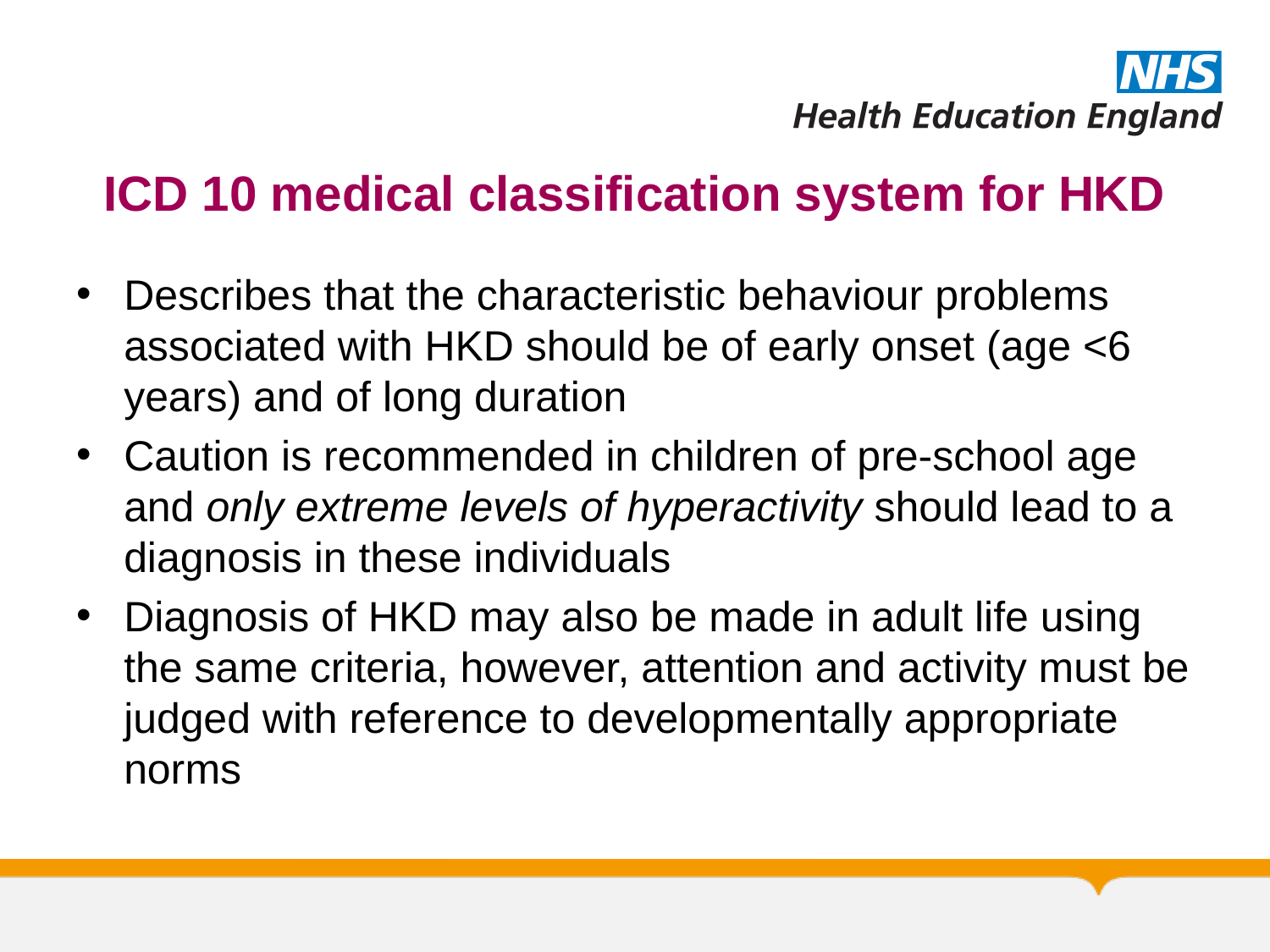

# ICD 10 medical classification system for HKD
Describes that the characteristic behaviour problems associated with HKD should be of early onset (age <6 years) and of long duration
Caution is recommended in children of pre-school age and only extreme levels of hyperactivity should lead to a diagnosis in these individuals
Diagnosis of HKD may also be made in adult life using the same criteria, however, attention and activity must be judged with reference to developmentally appropriate norms